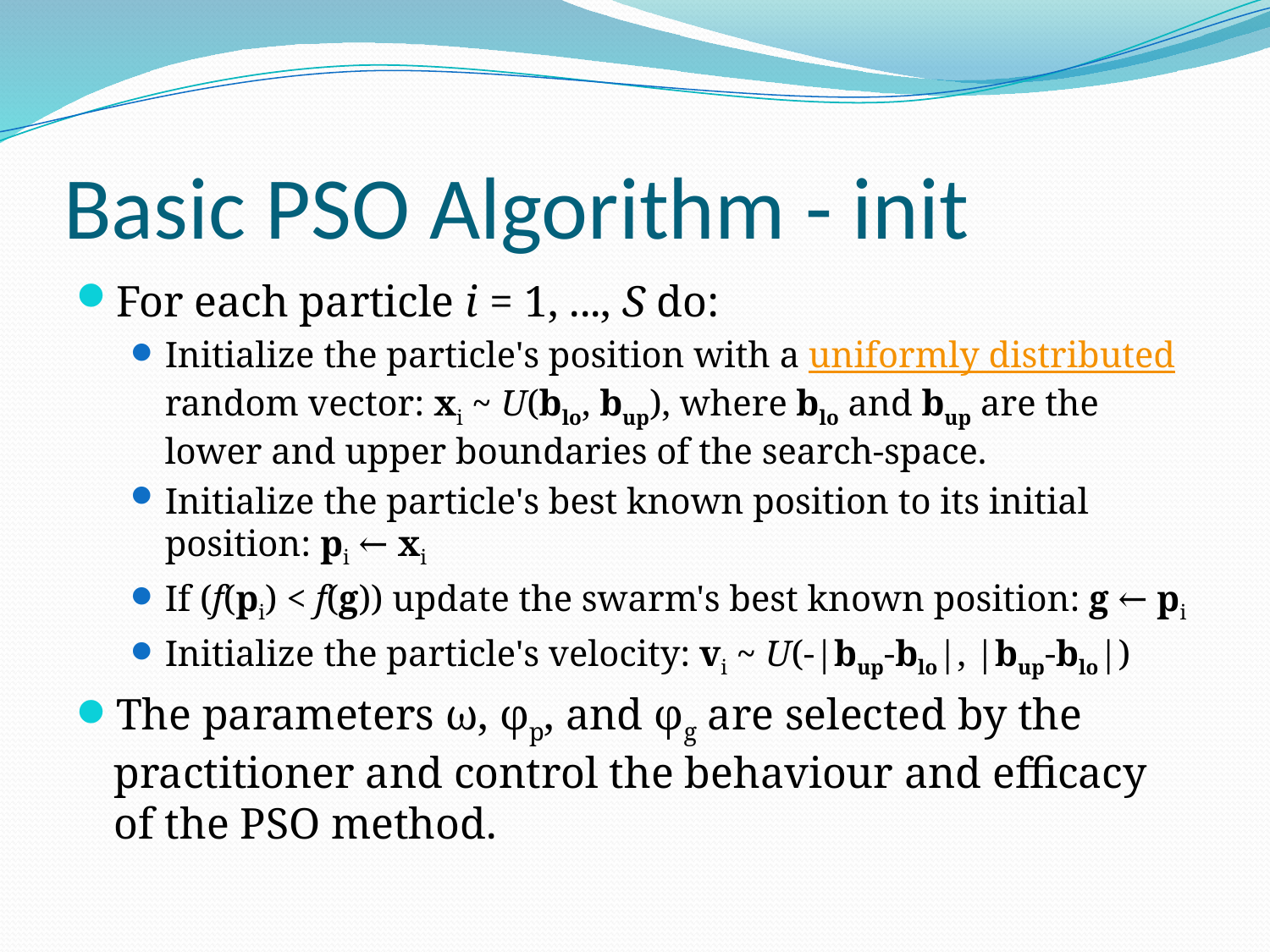

# Basic PSO Algorithm - init
For each particle i = 1, ..., S do:
Initialize the particle's position with a uniformly distributed random vector: xi ~ U(blo, bup), where blo and bup are the lower and upper boundaries of the search-space.
Initialize the particle's best known position to its initial position: pi ← xi
If (f(pi) < f(g)) update the swarm's best known position: g ← pi
Initialize the particle's velocity: vi ~ U(-|bup-blo|, |bup-blo|)
The parameters ω, φp, and φg are selected by the practitioner and control the behaviour and efficacy of the PSO method.